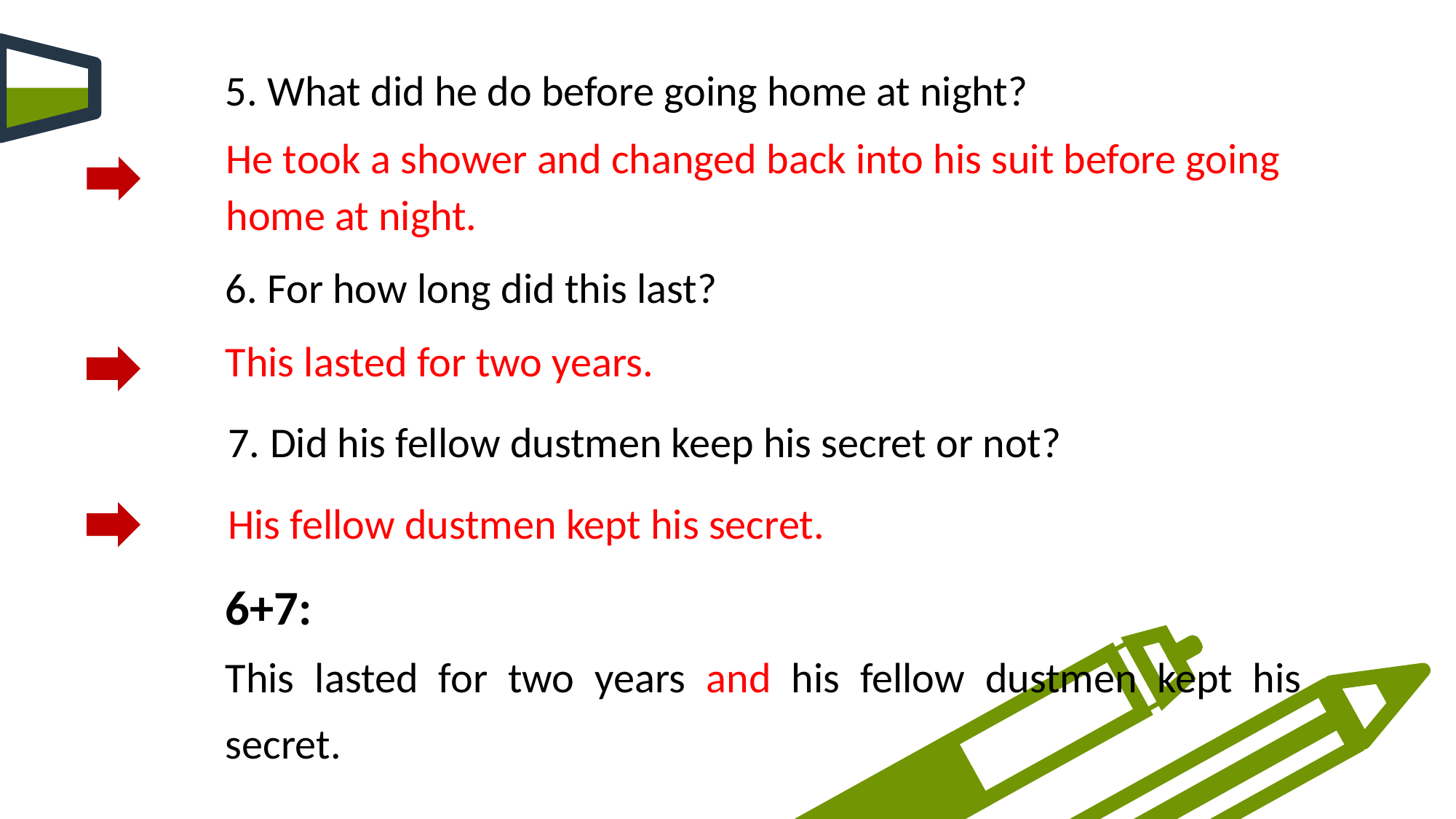

5. What did he do before going home at night?

He took a shower and changed back into his suit before going home at night.

6. For how long did this last?

This lasted for two years.

 7. Did his fellow dustmen keep his secret or not?
 His fellow dustmen kept his secret.

6+7:
This lasted for two years and his fellow dustmen kept his secret.